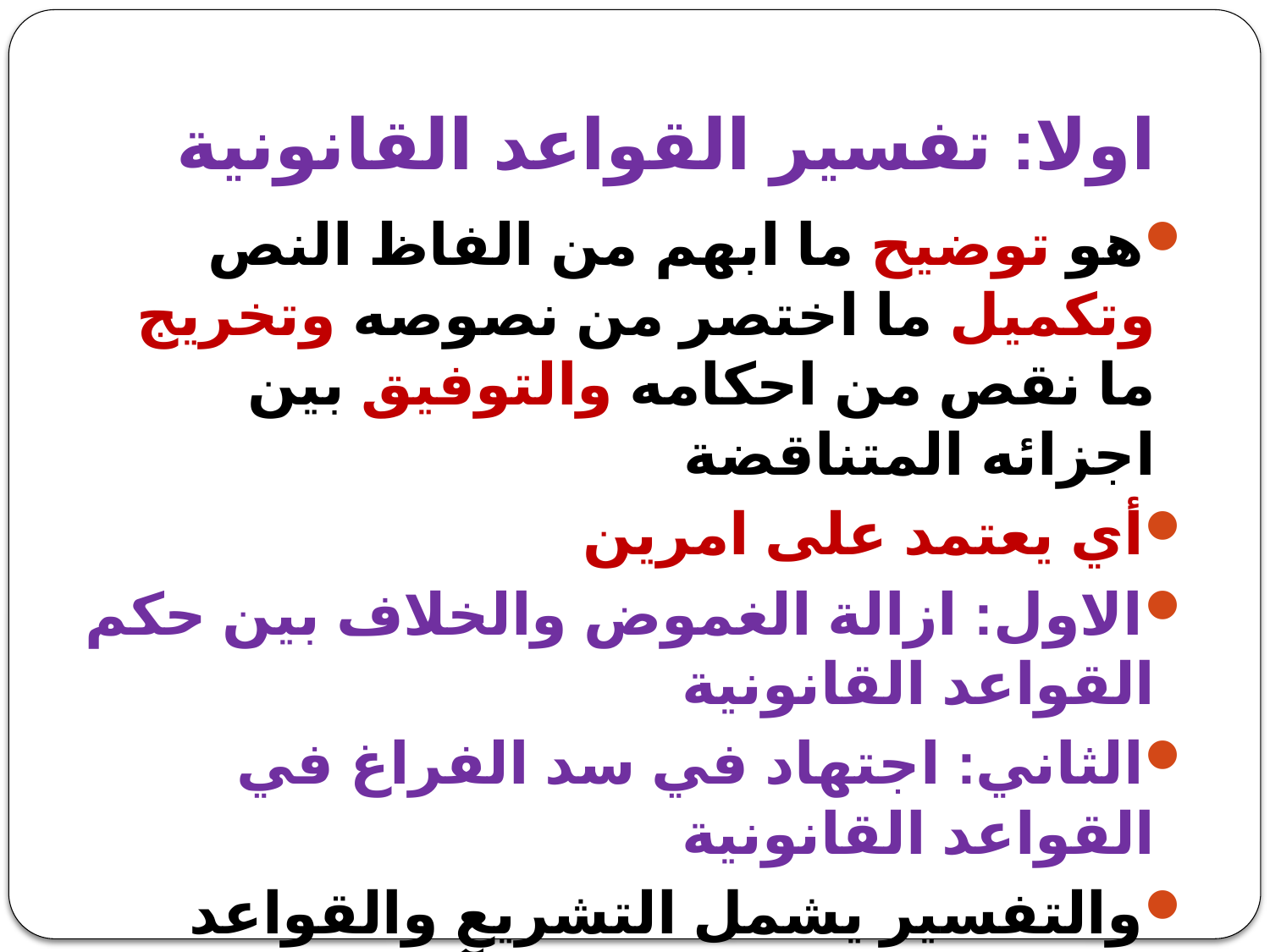

# اولا: تفسير القواعد القانونية
هو توضيح ما ابهم من الفاظ النص وتكميل ما اختصر من نصوصه وتخريج ما نقص من احكامه والتوفيق بين اجزائه المتناقضة
أي يعتمد على امرين
الاول: ازالة الغموض والخلاف بين حكم القواعد القانونية
الثاني: اجتهاد في سد الفراغ في القواعد القانونية
والتفسير يشمل التشريع والقواعد الدينية التي ترد في القرآن الكريم والسنه النبوية
امام بالنسبة للقواعد غير المكتوبة فإنها لا تتطلب التفسير